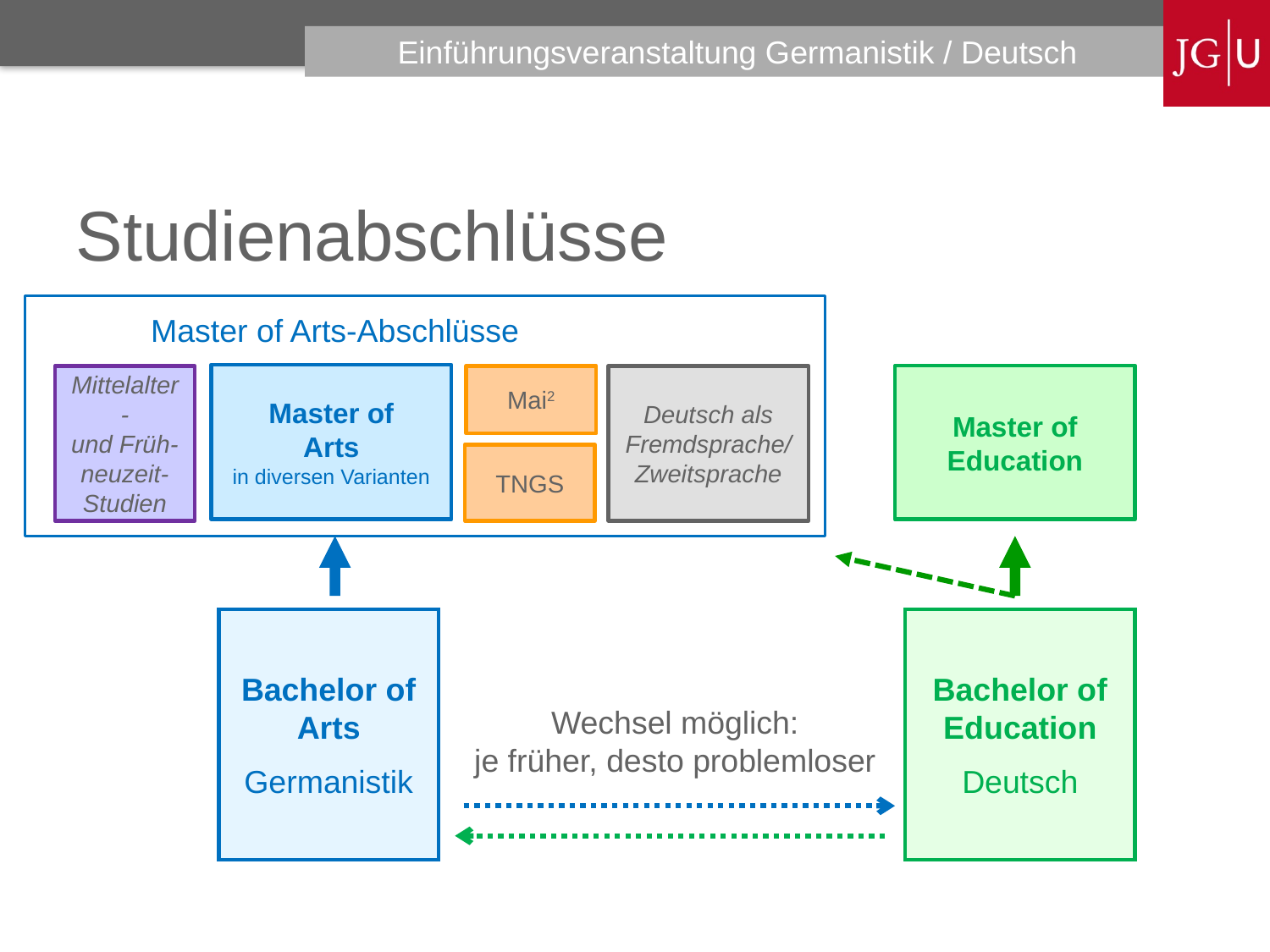

# Studienabschlüsse

Master of Arts-Abschlüsse
Master of
Arts
in diversen Varianten
Mai2
Master of
Education
Deutsch als
Fremdsprache/
Zweitsprache
Mittelalter-
und Früh-
neuzeit-
Studien
TNGS

Bachelor of Arts
Germanistik

Bachelor of Education
Deutsch

Wechsel möglich:
je früher, desto problemloser
34/38